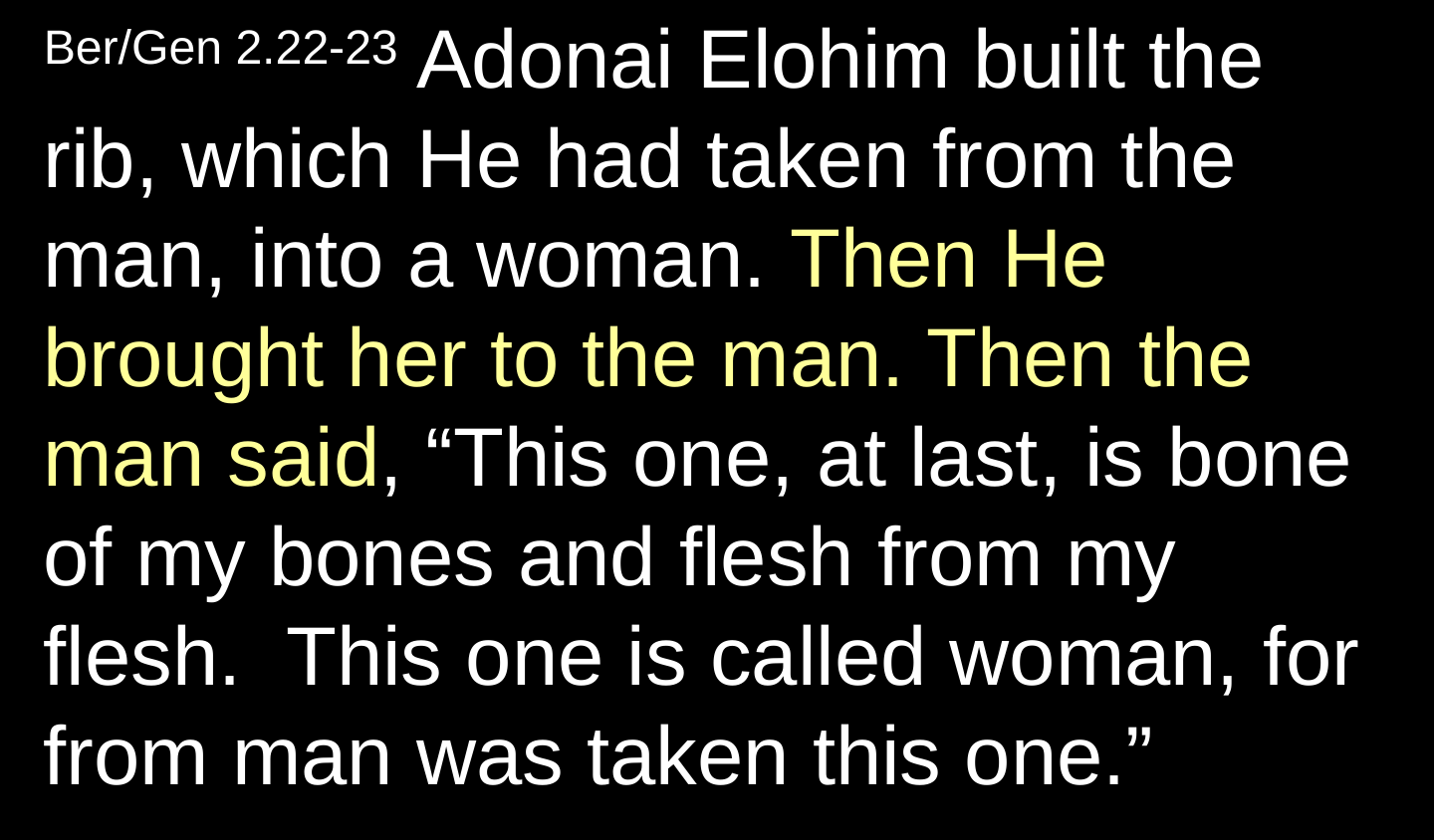

Ber/Gen 2.22-23 Adonai Elohim built the rib, which He had taken from the man, into a woman. Then He brought her to the man. Then the man said, “This one, at last, is bone of my bones and flesh from my flesh.  This one is called woman, for from man was taken this one.”